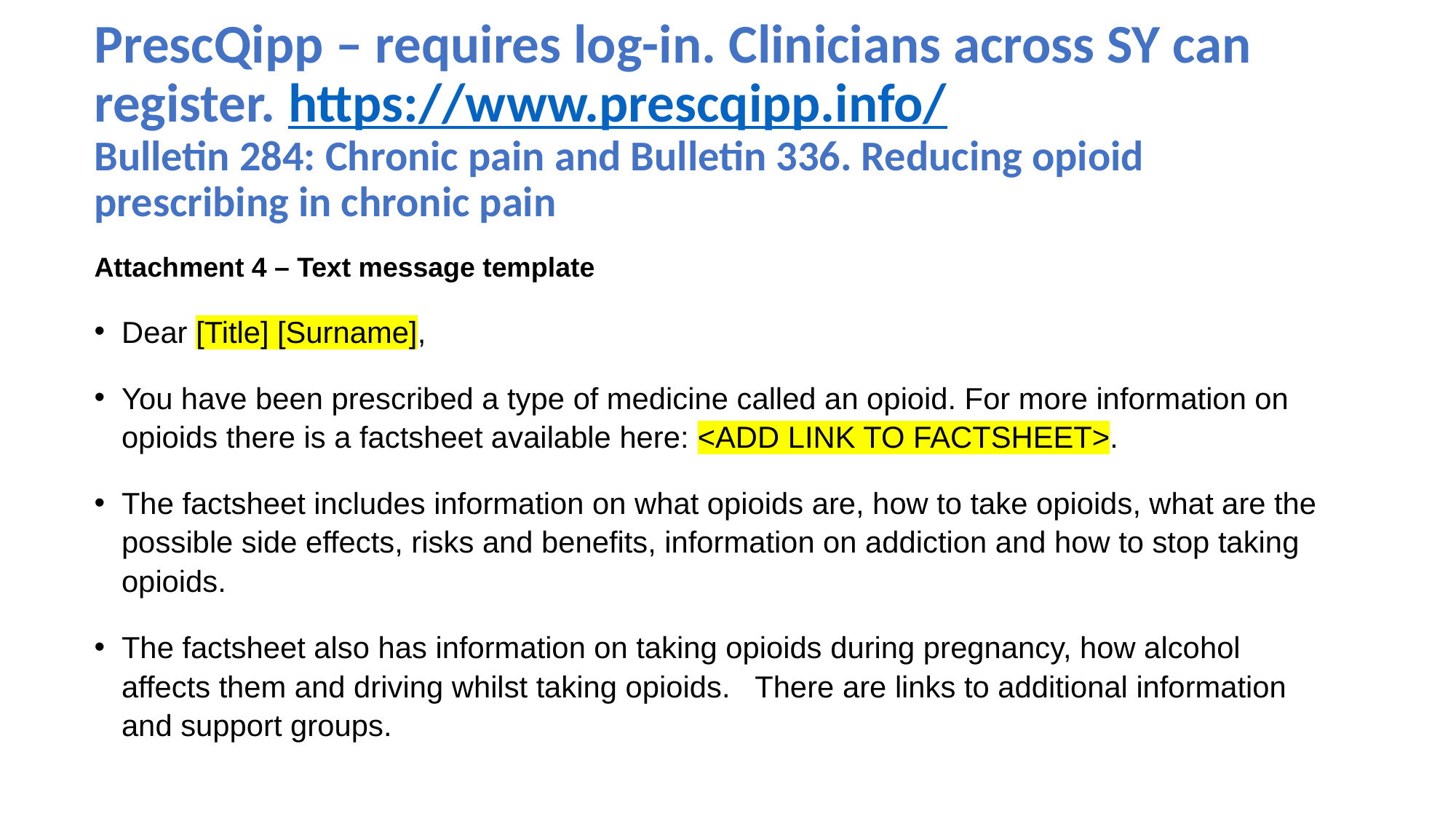

# PrescQipp – requires log-in. Clinicians across SY can register. https://www.prescqipp.info/ Bulletin 284: Chronic pain and Bulletin 336. Reducing opioid prescribing in chronic pain
Attachment 4 – Text message template
Dear [Title] [Surname],
You have been prescribed a type of medicine called an opioid. For more information on opioids there is a factsheet available here: <ADD LINK TO FACTSHEET>.
The factsheet includes information on what opioids are, how to take opioids, what are the possible side effects, risks and benefits, information on addiction and how to stop taking opioids.
The factsheet also has information on taking opioids during pregnancy, how alcohol affects them and driving whilst taking opioids.   There are links to additional information and support groups.